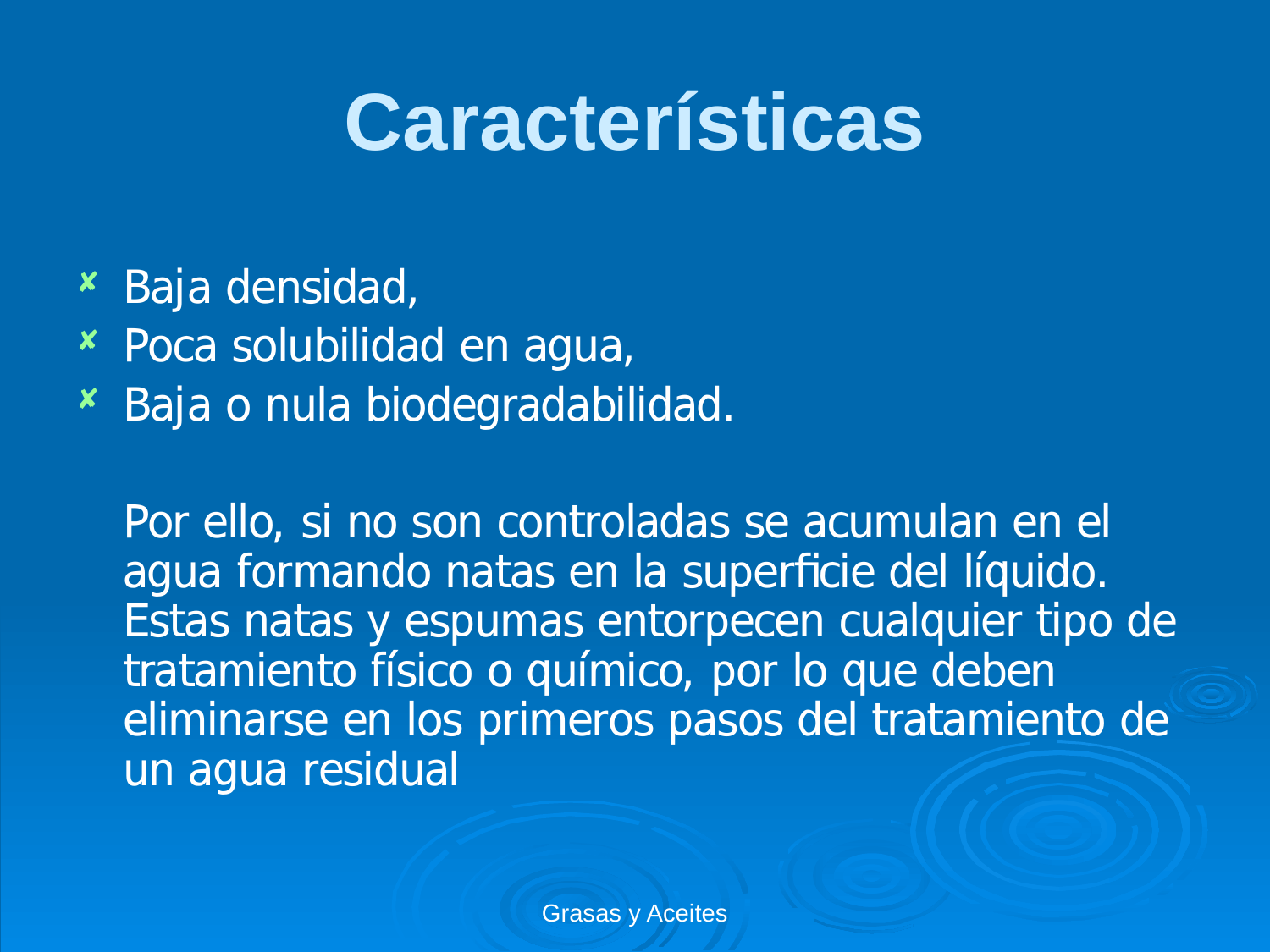

# Características
Baja densidad,
Poca solubilidad en agua,
Baja o nula biodegradabilidad.

	Por ello, si no son controladas se acumulan en el agua formando natas en la superficie del líquido. Estas natas y espumas entorpecen cualquier tipo de tratamiento físico o químico, por lo que deben eliminarse en los primeros pasos del tratamiento de un agua residual

Grasas y Aceites